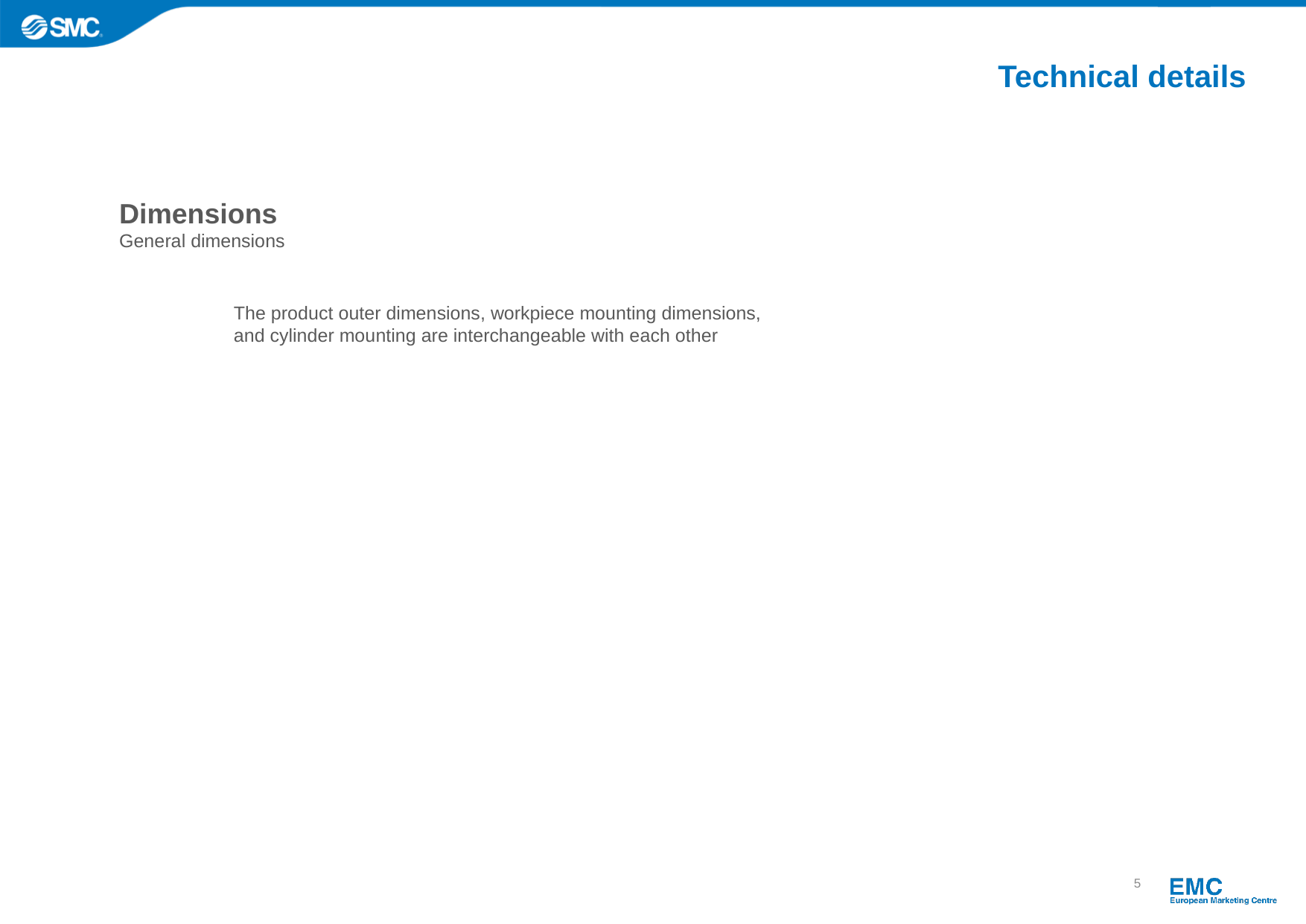

Technical details
Dimensions
General dimensions
The product outer dimensions, workpiece mounting dimensions,
and cylinder mounting are interchangeable with each other

5